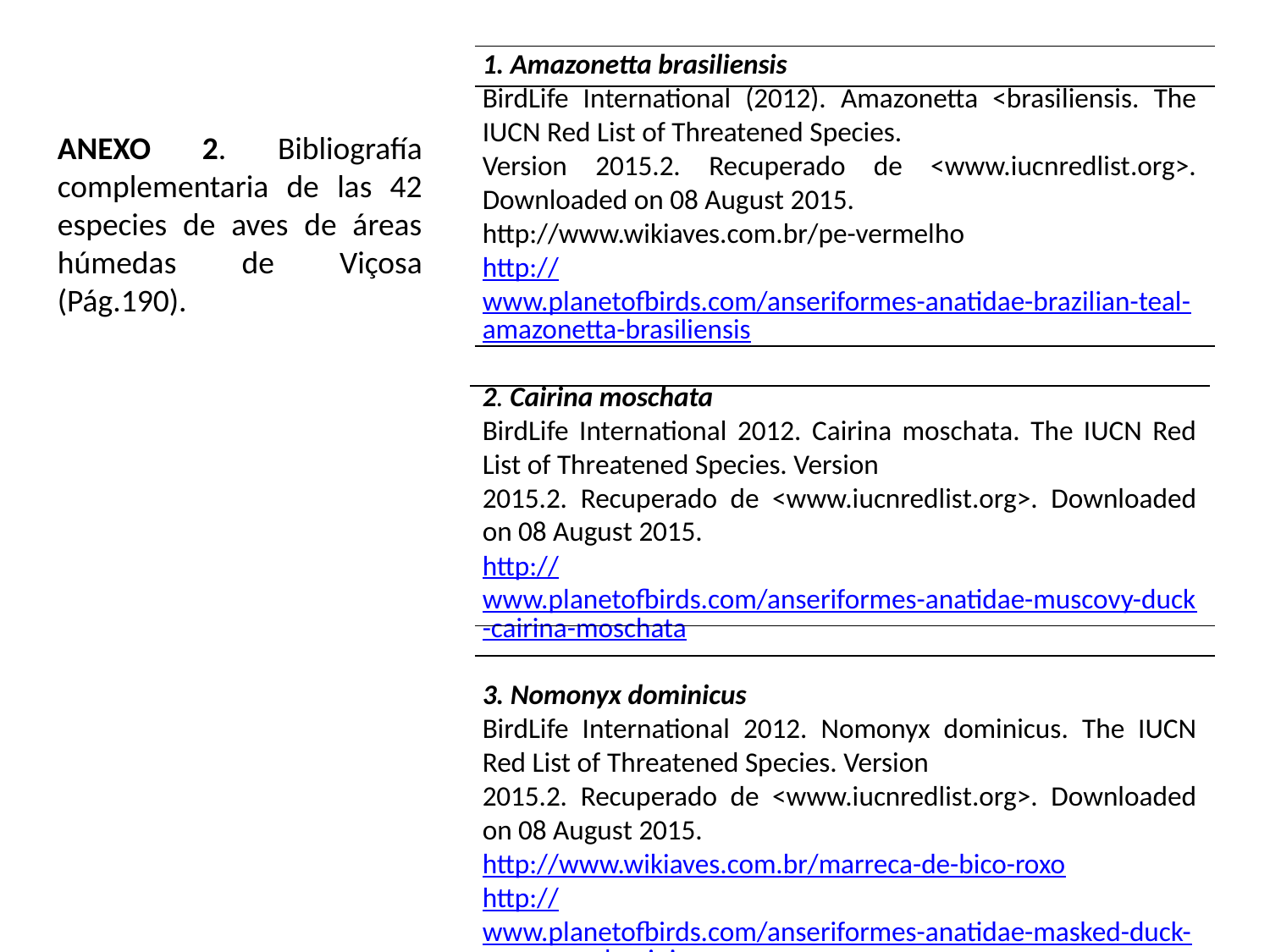

1. Amazonetta brasiliensis
BirdLife International (2012). Amazonetta <brasiliensis. The IUCN Red List of Threatened Species.
Version 2015.2. Recuperado de <www.iucnredlist.org>. Downloaded on 08 August 2015.
http://www.wikiaves.com.br/pe-vermelho
http://www.planetofbirds.com/anseriformes-anatidae-brazilian-teal-amazonetta-brasiliensis

2. Cairina moschata
BirdLife International 2012. Cairina moschata. The IUCN Red List of Threatened Species. Version
2015.2. Recuperado de <www.iucnredlist.org>. Downloaded on 08 August 2015.
http://www.planetofbirds.com/anseriformes-anatidae-muscovy-duck-cairina-moschata

3. Nomonyx dominicus
BirdLife International 2012. Nomonyx dominicus. The IUCN Red List of Threatened Species. Version
2015.2. Recuperado de <www.iucnredlist.org>. Downloaded on 08 August 2015.
http://www.wikiaves.com.br/marreca-de-bico-roxo
http://www.planetofbirds.com/anseriformes-anatidae-masked-duck-nomonyx-dominicus

ANEXO 2. Bibliografía complementaria de las 42 especies de aves de áreas húmedas de Viçosa (Pág.190).